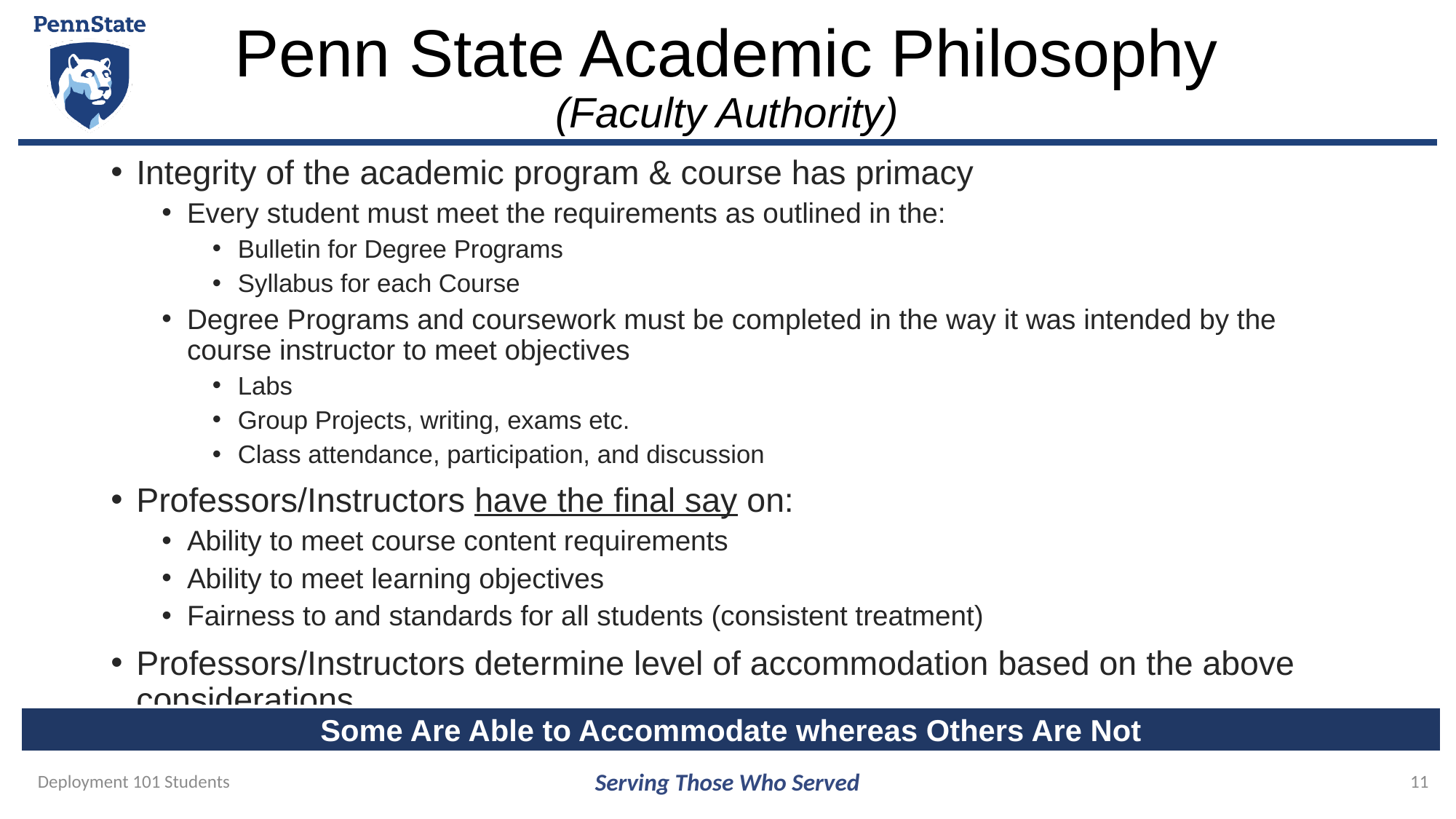

# Penn State Academic Philosophy (Faculty Authority)
Integrity of the academic program & course has primacy
Every student must meet the requirements as outlined in the:
Bulletin for Degree Programs
Syllabus for each Course
Degree Programs and coursework must be completed in the way it was intended by the course instructor to meet objectives
Labs
Group Projects, writing, exams etc.
Class attendance, participation, and discussion
Professors/Instructors have the final say on:
Ability to meet course content requirements
Ability to meet learning objectives
Fairness to and standards for all students (consistent treatment)
Professors/Instructors determine level of accommodation based on the above considerations

Some Are Able to Accommodate whereas Others Are Not
Deployment 101 Students
Serving Those Who Served
11